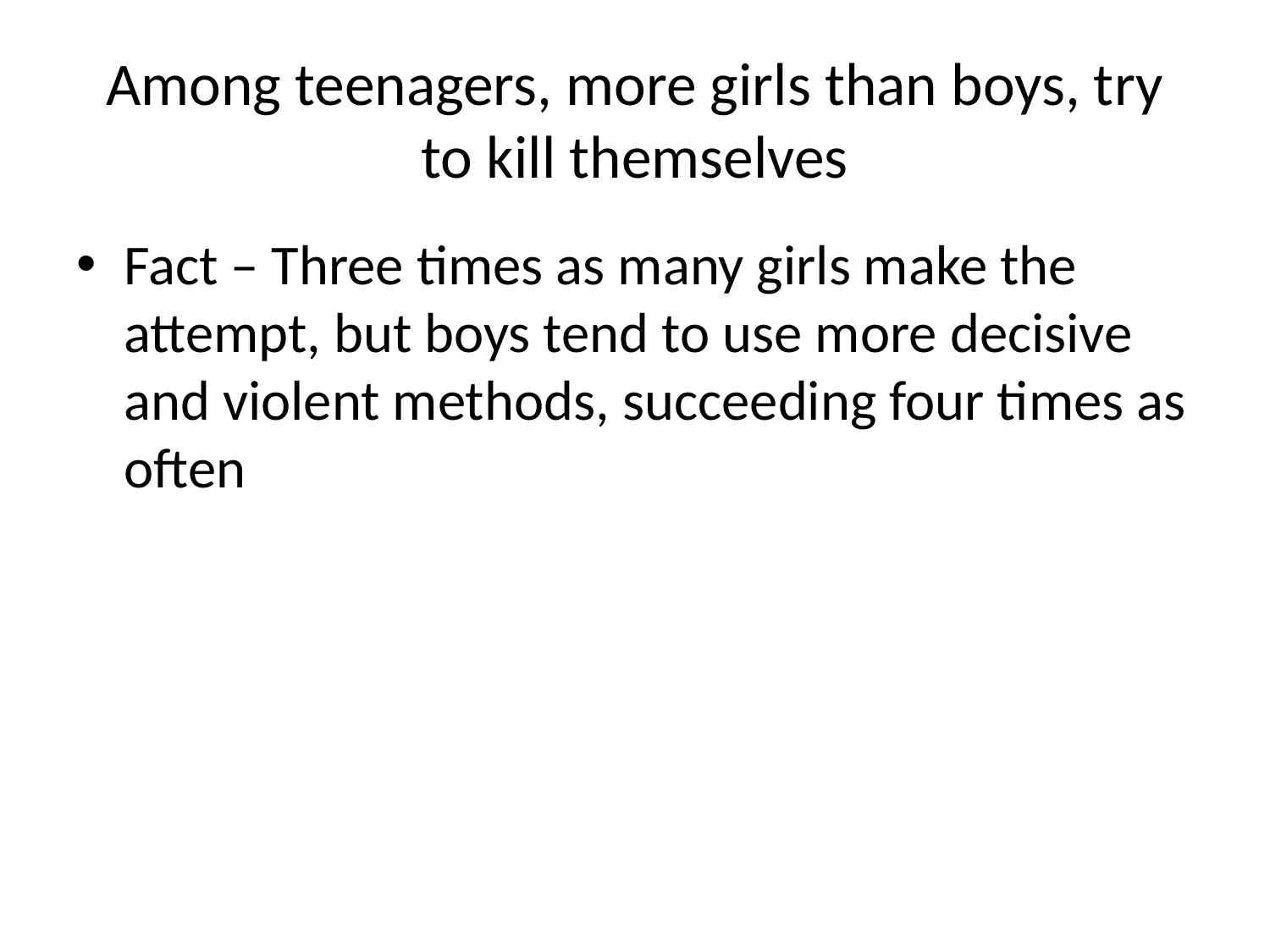

# Among teenagers, more girls than boys, try to kill themselves
Fact – Three times as many girls make the attempt, but boys tend to use more decisive and violent methods, succeeding four times as often